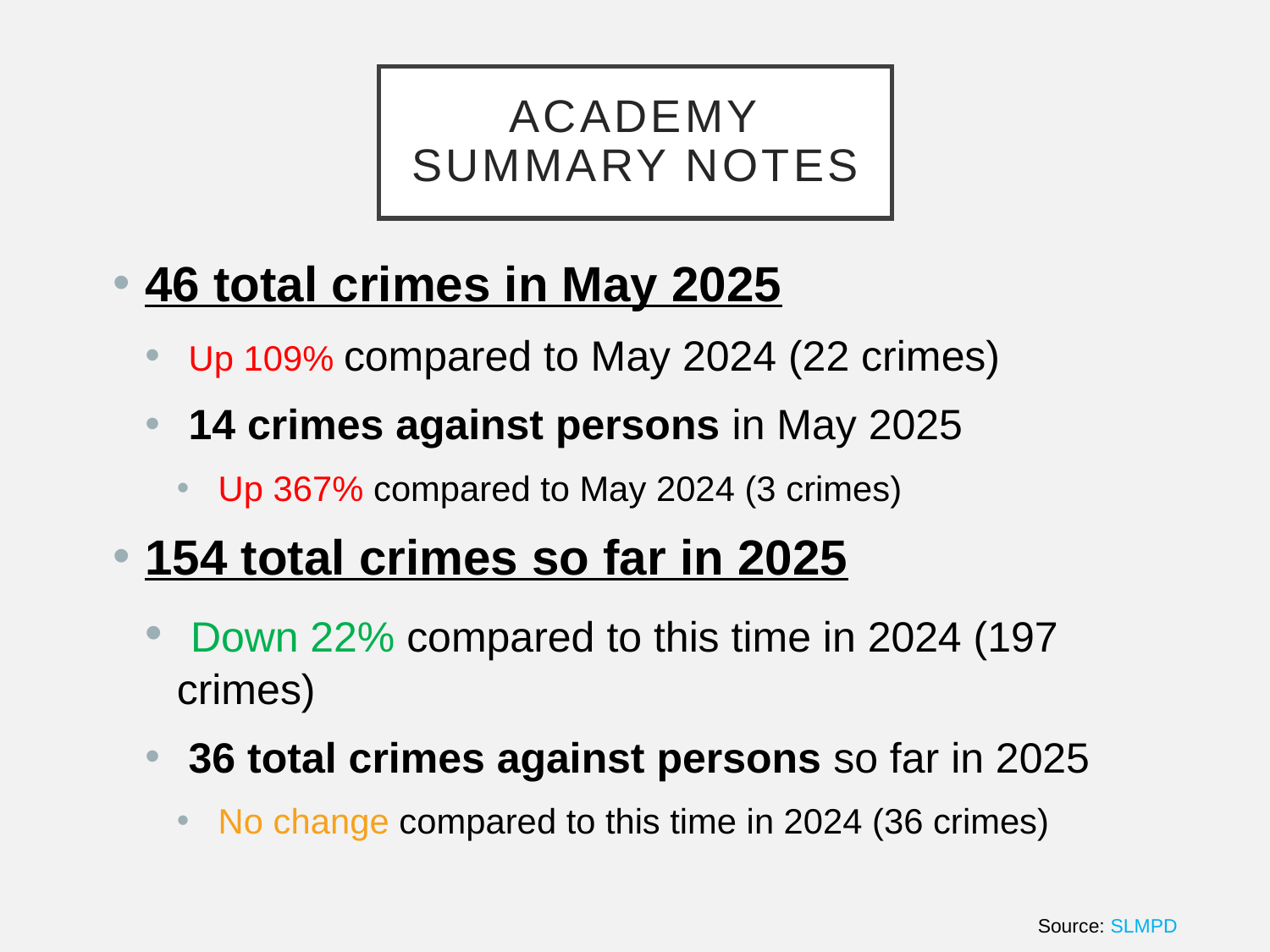

# Academy Summary Notes
46 total crimes in May 2025
 Up 109% compared to May 2024 (22 crimes)
 14 crimes against persons in May 2025
 Up 367% compared to May 2024 (3 crimes)
154 total crimes so far in 2025
 Down 22% compared to this time in 2024 (197 crimes)
 36 total crimes against persons so far in 2025
 No change compared to this time in 2024 (36 crimes)

Source: SLMPD